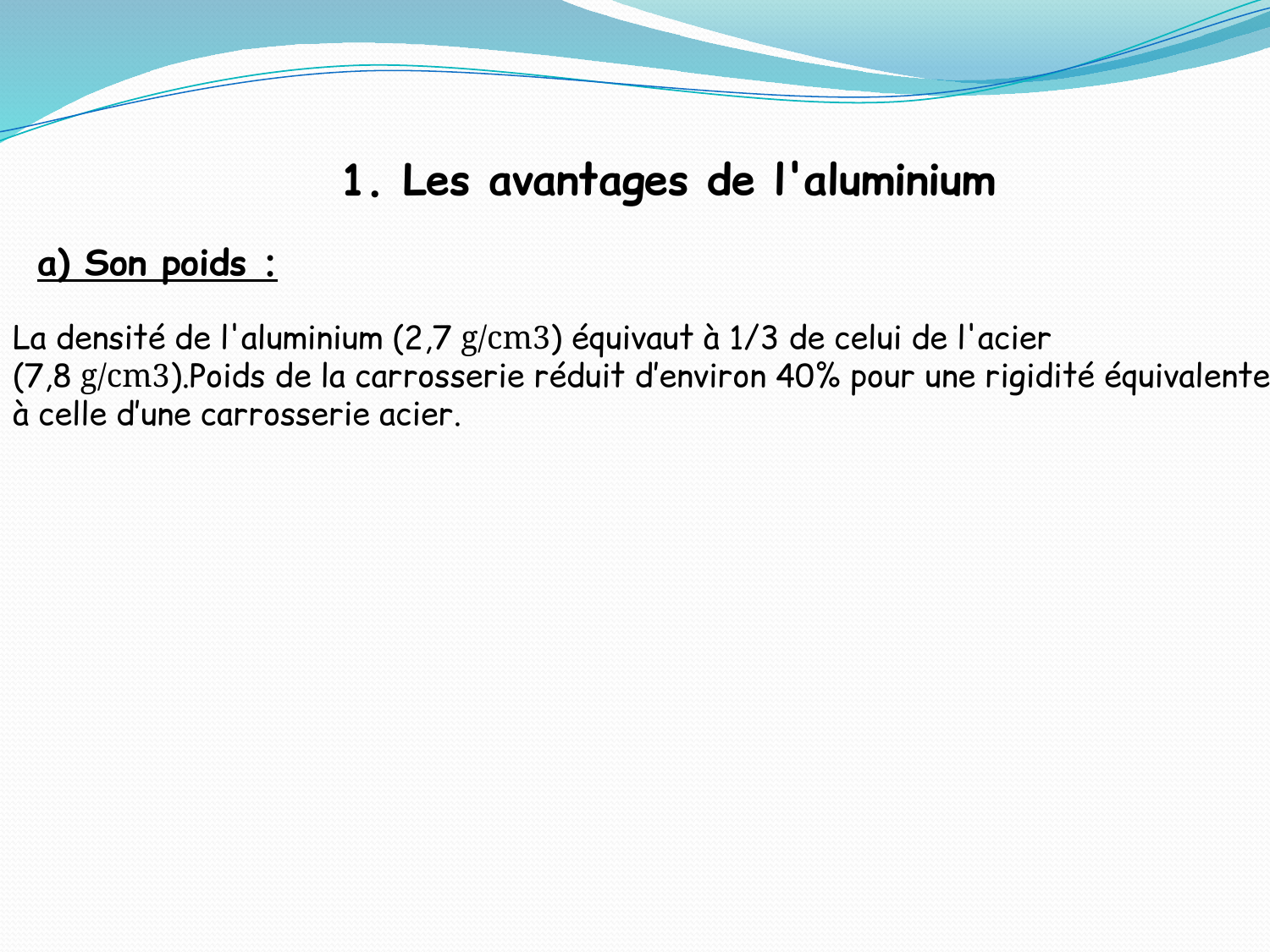

1. Les avantages de l'aluminium
a) Son poids :
La densité de l'aluminium (2,7 g/cm3) équivaut à 1/3 de celui de l'acier
(7,8 g/cm3).Poids de la carrosserie réduit d’environ 40% pour une rigidité équivalente à celle d’une carrosserie acier.